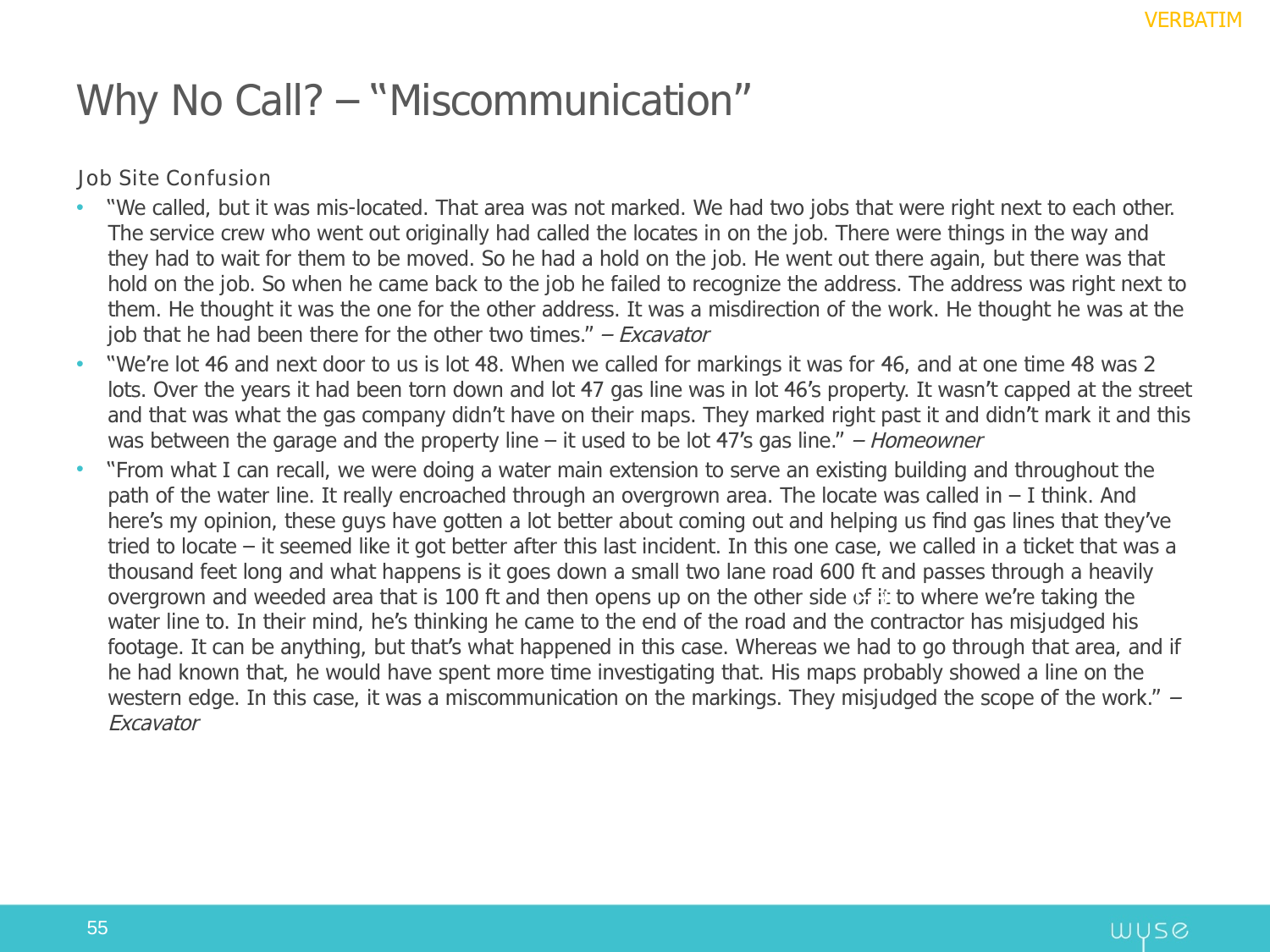

VERBATIM
# Why No Call? – “Miscommunication”
Job Site Confusion
“We called, but it was mis-located. That area was not marked. We had two jobs that were right next to each other. The service crew who went out originally had called the locates in on the job. There were things in the way and they had to wait for them to be moved. So he had a hold on the job. He went out there again, but there was that hold on the job. So when he came back to the job he failed to recognize the address. The address was right next to them. He thought it was the one for the other address. It was a misdirection of the work. He thought he was at the job that he had been there for the other two times.” – Excavator
“We’re lot 46 and next door to us is lot 48. When we called for markings it was for 46, and at one time 48 was 2 lots. Over the years it had been torn down and lot 47 gas line was in lot 46’s property. It wasn’t capped at the street and that was what the gas company didn’t have on their maps. They marked right past it and didn’t mark it and this was between the garage and the property line – it used to be lot 47’s gas line.” – Homeowner
“From what I can recall, we were doing a water main extension to serve an existing building and throughout the path of the water line. It really encroached through an overgrown area. The locate was called in – I think. And here’s my opinion, these guys have gotten a lot better about coming out and helping us find gas lines that they’ve tried to locate – it seemed like it got better after this last incident. In this one case, we called in a ticket that was a thousand feet long and what happens is it goes down a small two lane road 600 ft and passes through a heavily overgrown and weeded area that is 100 ft and then opens up on the other side of it to where we’re taking the water line to. In their mind, he’s thinking he came to the end of the road and the contractor has misjudged his footage. It can be anything, but that’s what happened in this case. Whereas we had to go through that area, and if he had known that, he would have spent more time investigating that. His maps probably showed a line on the western edge. In this case, it was a miscommunication on the markings. They misjudged the scope of the work.” – Excavator

55